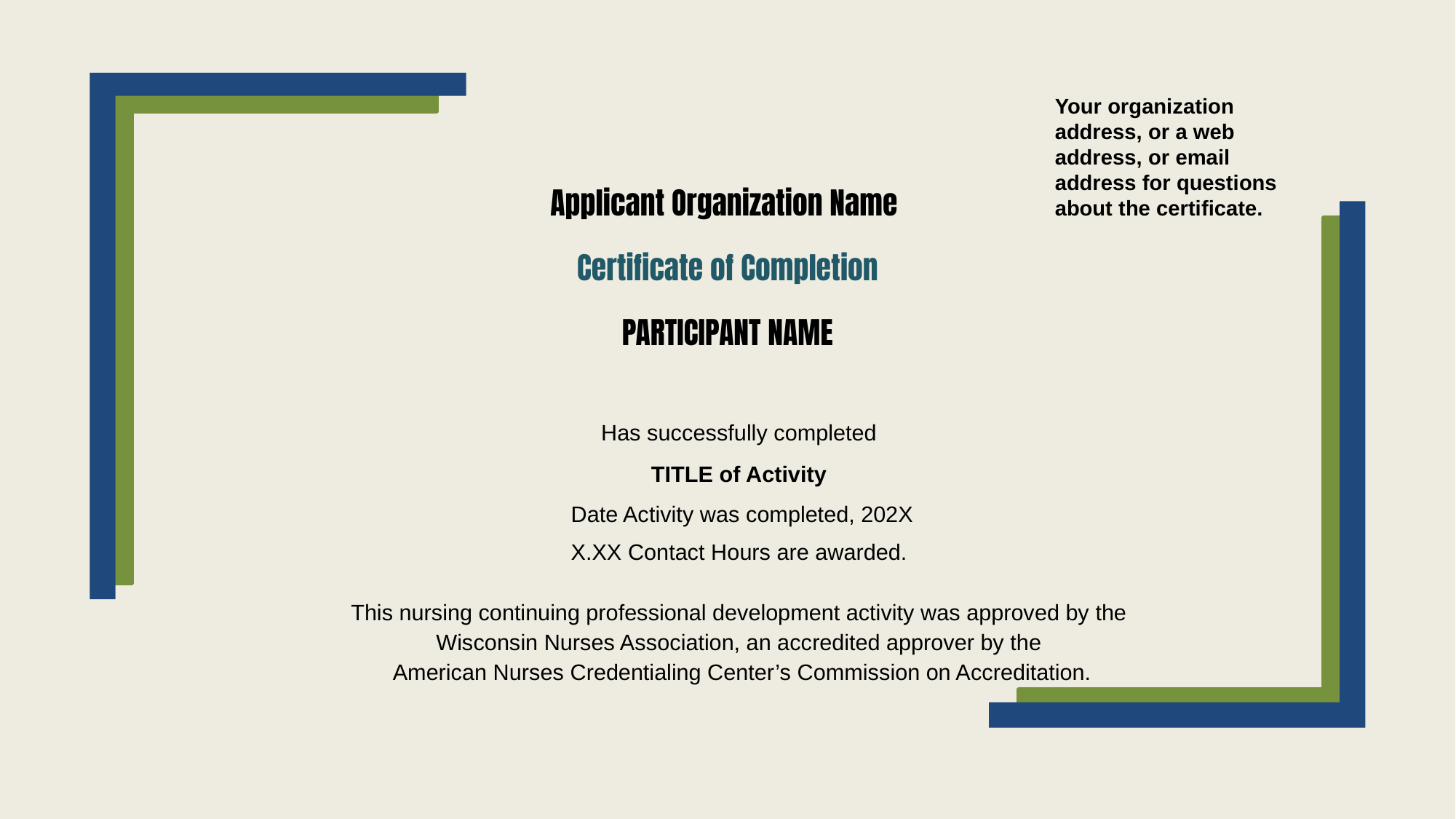

Your organization address, or a web address, or email address for questions about the certificate.
# Applicant Organization Name Certificate of Completion PARTICIPANT NAME
Has successfully completed

TITLE of Activity

Date Activity was completed, 202X

X.XX Contact Hours are awarded.

This nursing continuing professional development activity was approved by the
Wisconsin Nurses Association, an accredited approver by the
American Nurses Credentialing Center’s Commission on Accreditation.